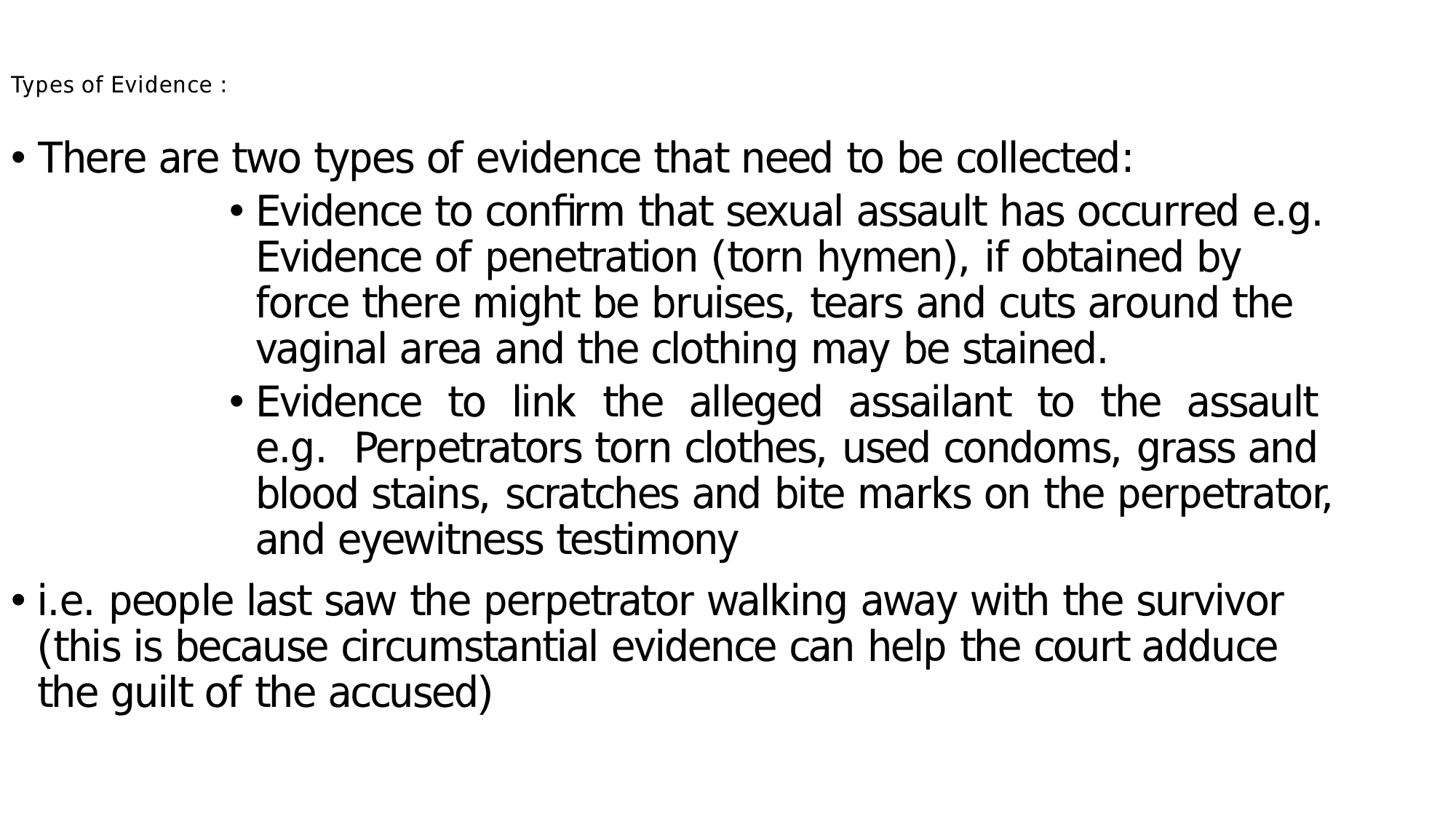

# Types of Evidence :
There are two types of evidence that need to be collected:
Evidence to confirm that sexual assault has occurred e.g.  Evidence of penetration (torn hymen), if obtained by force there might be bruises, tears and cuts around the vaginal area and the clothing may be stained.
Evidence  to  link  the  alleged  assailant  to  the  assault  e.g.  Perpetrators torn clothes, used condoms, grass and blood stains, scratches and bite marks on the perpetrator, and eyewitness testimony
i.e. people last saw the perpetrator walking away with the survivor (this is because circumstantial evidence can help the court adduce the guilt of the accused)